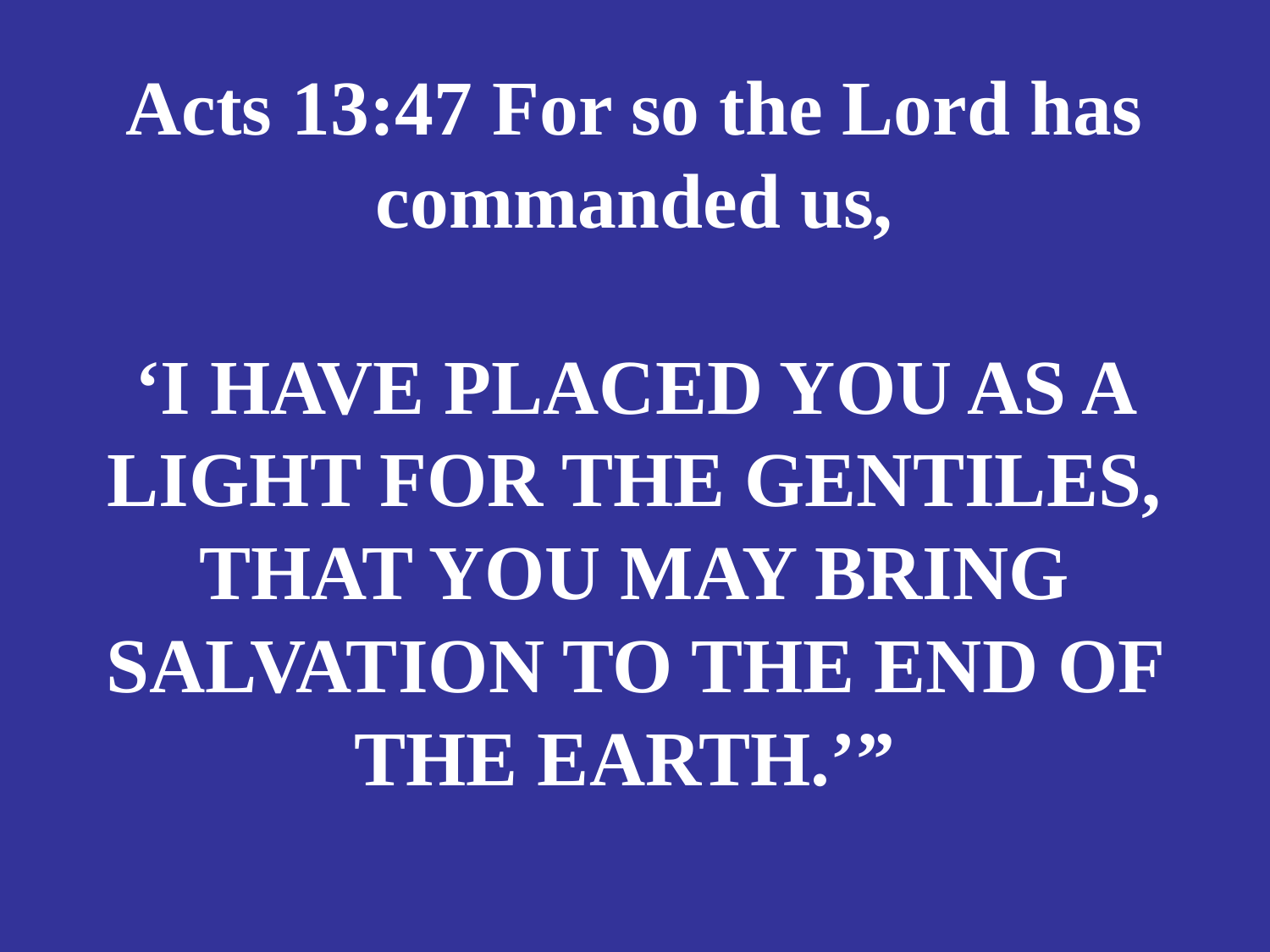

# Acts 13:47 For so the Lord has commanded us, ‘I HAVE PLACED YOU AS A LIGHT FOR THE GENTILES, THAT YOU MAY BRING SALVATION TO THE END OF THE EARTH.’”